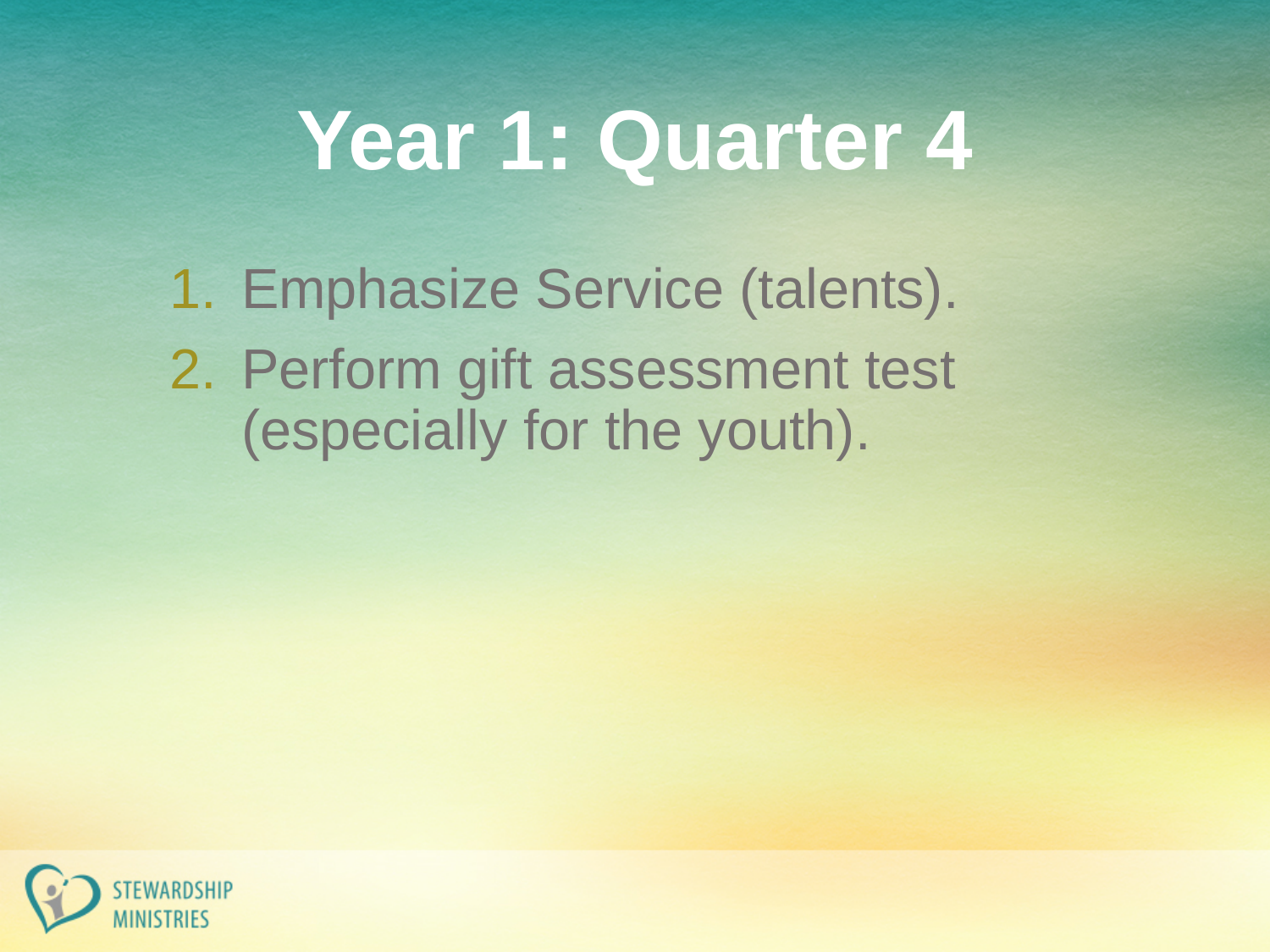

# Year 1: Quarter 4
Emphasize Service (talents).
Perform gift assessment test (especially for the youth).